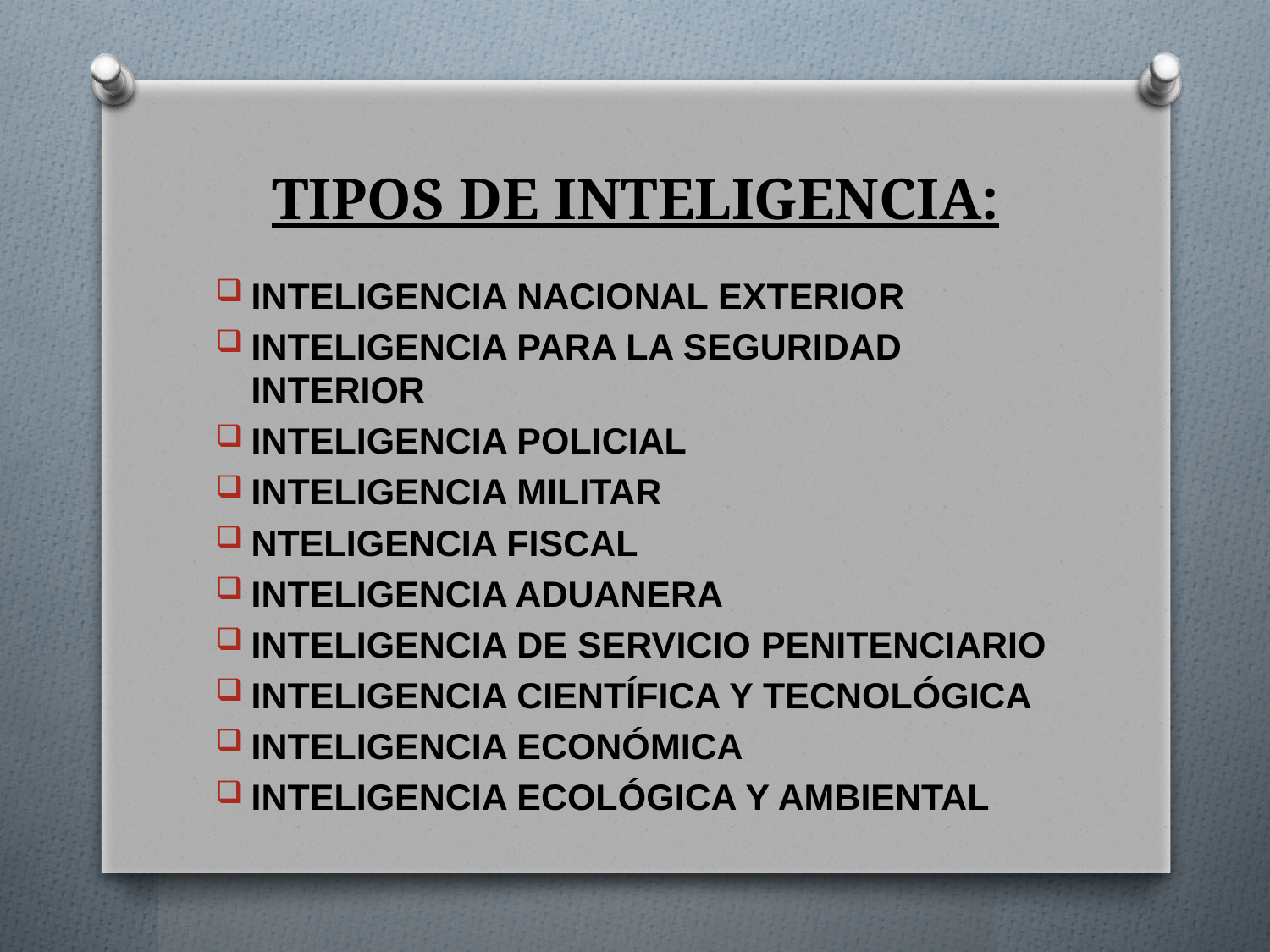

# TIPOS DE INTELIGENCIA:
INTELIGENCIA NACIONAL EXTERIOR
INTELIGENCIA PARA LA SEGURIDAD INTERIOR
INTELIGENCIA POLICIAL
INTELIGENCIA MILITAR
NTELIGENCIA FISCAL
INTELIGENCIA ADUANERA
INTELIGENCIA DE SERVICIO PENITENCIARIO
INTELIGENCIA CIENTÍFICA Y TECNOLÓGICA
INTELIGENCIA ECONÓMICA
INTELIGENCIA ECOLÓGICA Y AMBIENTAL